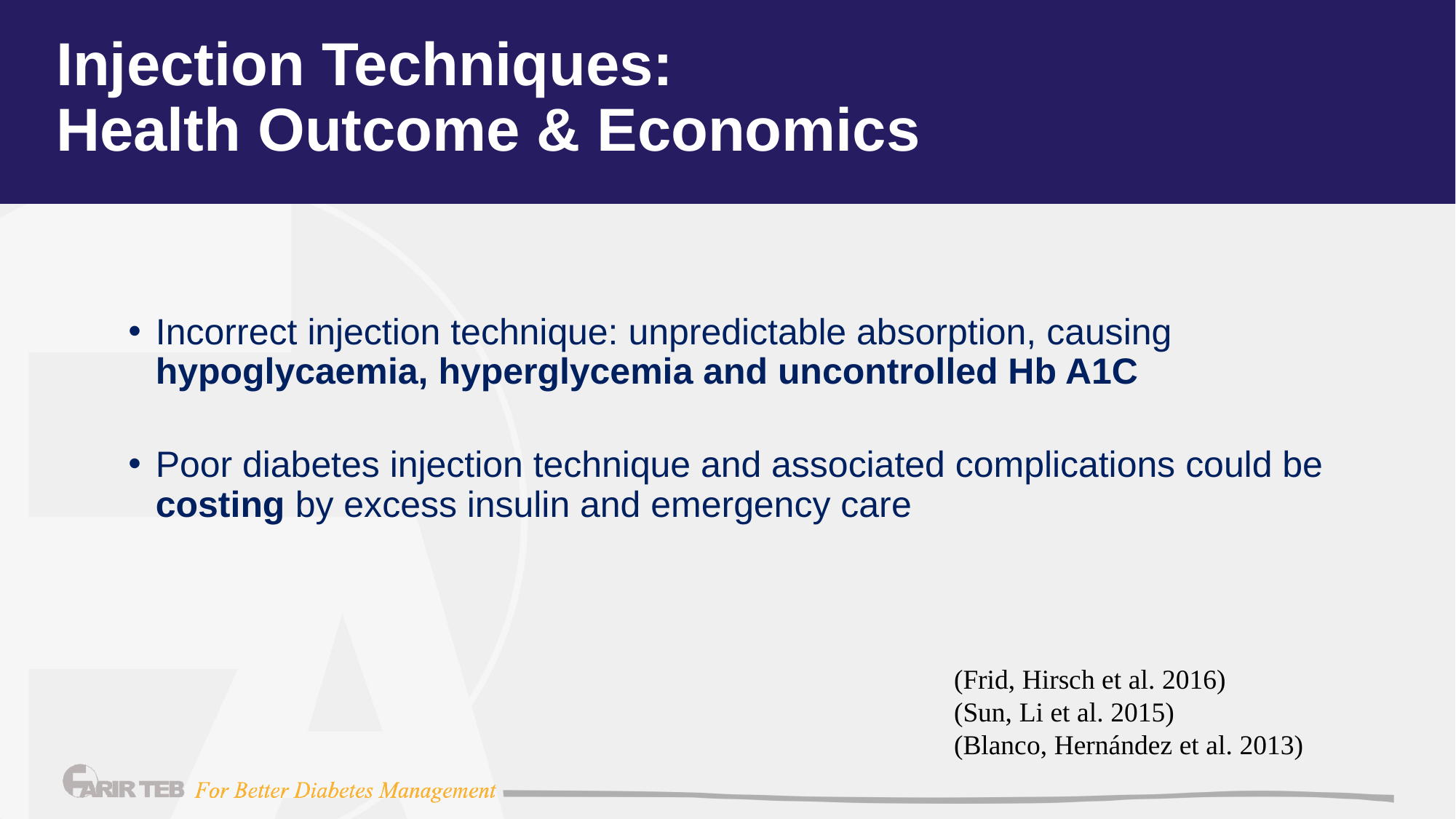

# Injection Techniques: Health Outcome & Economics

Incorrect injection technique: unpredictable absorption, causing hypoglycaemia, hyperglycemia and uncontrolled Hb A1C

Poor diabetes injection technique and associated complications could be costing by excess insulin and emergency care

(Frid, Hirsch et al. 2016)
(Sun, Li et al. 2015)
(Blanco, Hernández et al. 2013)